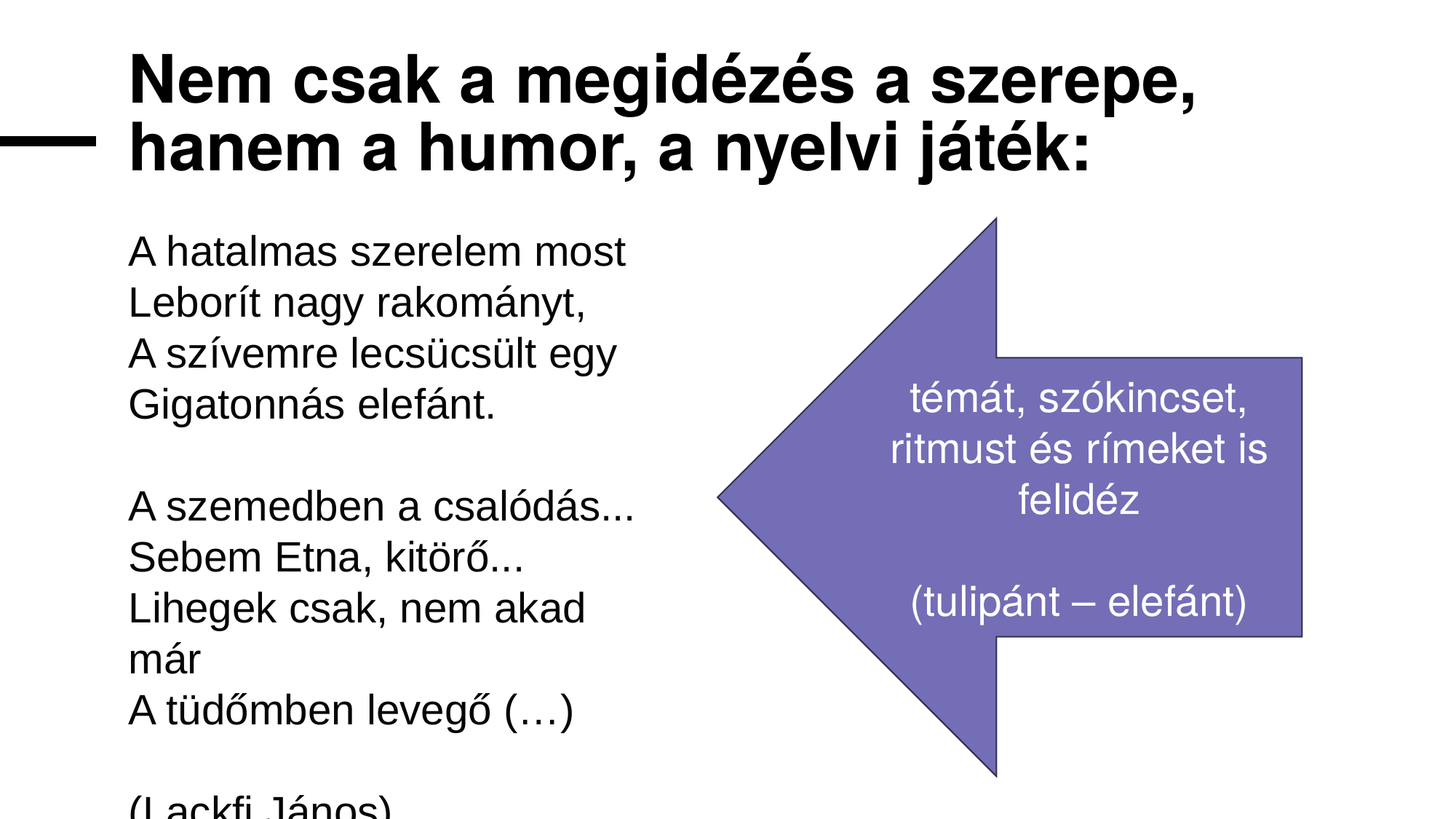

# Nem csak a megidézés a szerepe, hanem a humor, a nyelvi játék:
A hatalmas szerelem most
Leborít nagy rakományt,
A szívemre lecsücsült egy
Gigatonnás elefánt.

A szemedben a csalódás...
Sebem Etna, kitörő...
Lihegek csak, nem akad már
A tüdőmben levegő (…)

(Lackfi János)

témát, szókincset, ritmust és rímeket is felidéz

(tulipánt – elefánt)